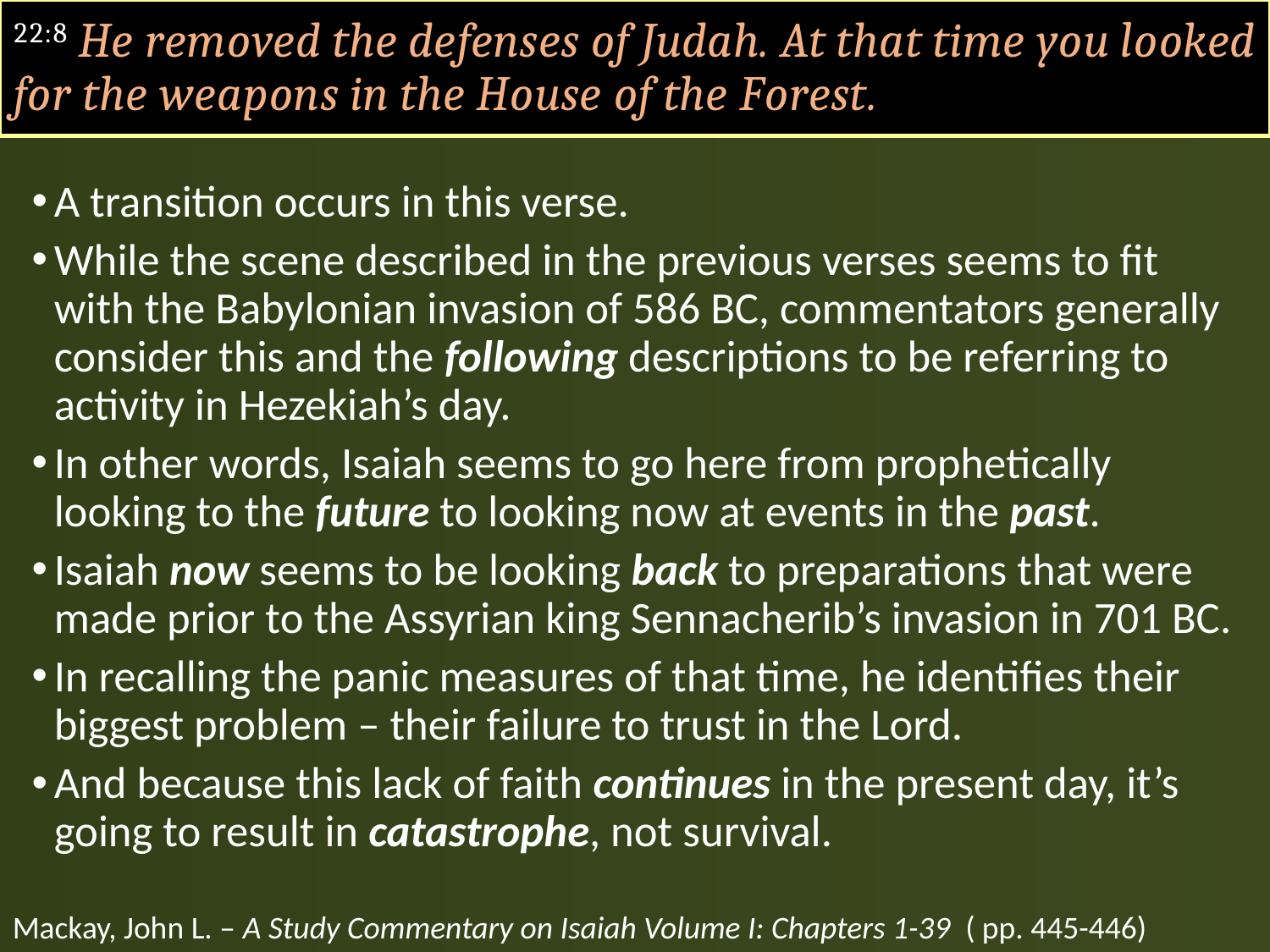

# 22:8 He removed the defenses of Judah. At that time you looked for the weapons in the House of the Forest.
A transition occurs in this verse.
While the scene described in the previous verses seems to fit with the Babylonian invasion of 586 BC, commentators generally consider this and the following descriptions to be referring to activity in Hezekiah’s day.
In other words, Isaiah seems to go here from prophetically looking to the future to looking now at events in the past.
Isaiah now seems to be looking back to preparations that were made prior to the Assyrian king Sennacherib’s invasion in 701 BC.
In recalling the panic measures of that time, he identifies their biggest problem – their failure to trust in the Lord.
And because this lack of faith continues in the present day, it’s going to result in catastrophe, not survival.

Mackay, John L. – A Study Commentary on Isaiah Volume I: Chapters 1-39  ( pp. 445-446)